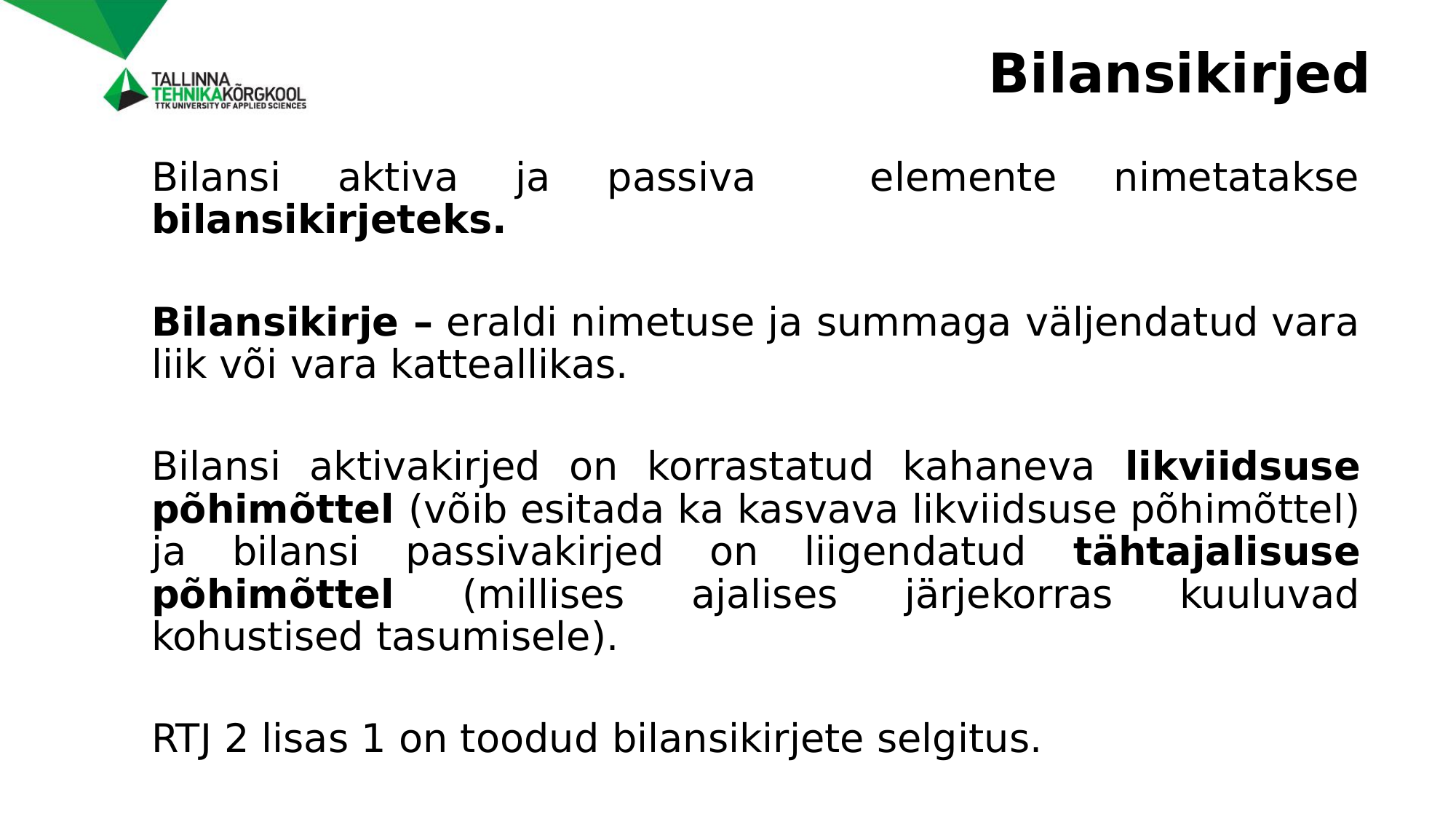

# Bilansikirjed
Bilansi aktiva ja passiva  elemente nimetatakse bilansikirjeteks.

Bilansikirje – eraldi nimetuse ja summaga väljendatud vara liik või vara katteallikas.

Bilansi aktivakirjed on korrastatud kahaneva likviidsuse põhimõttel (võib esitada ka kasvava likviidsuse põhimõttel) ja bilansi passivakirjed on liigendatud tähtajalisuse põhimõttel (millises ajalises järjekorras kuuluvad kohustised tasumisele).

RTJ 2 lisas 1 on toodud bilansikirjete selgitus.